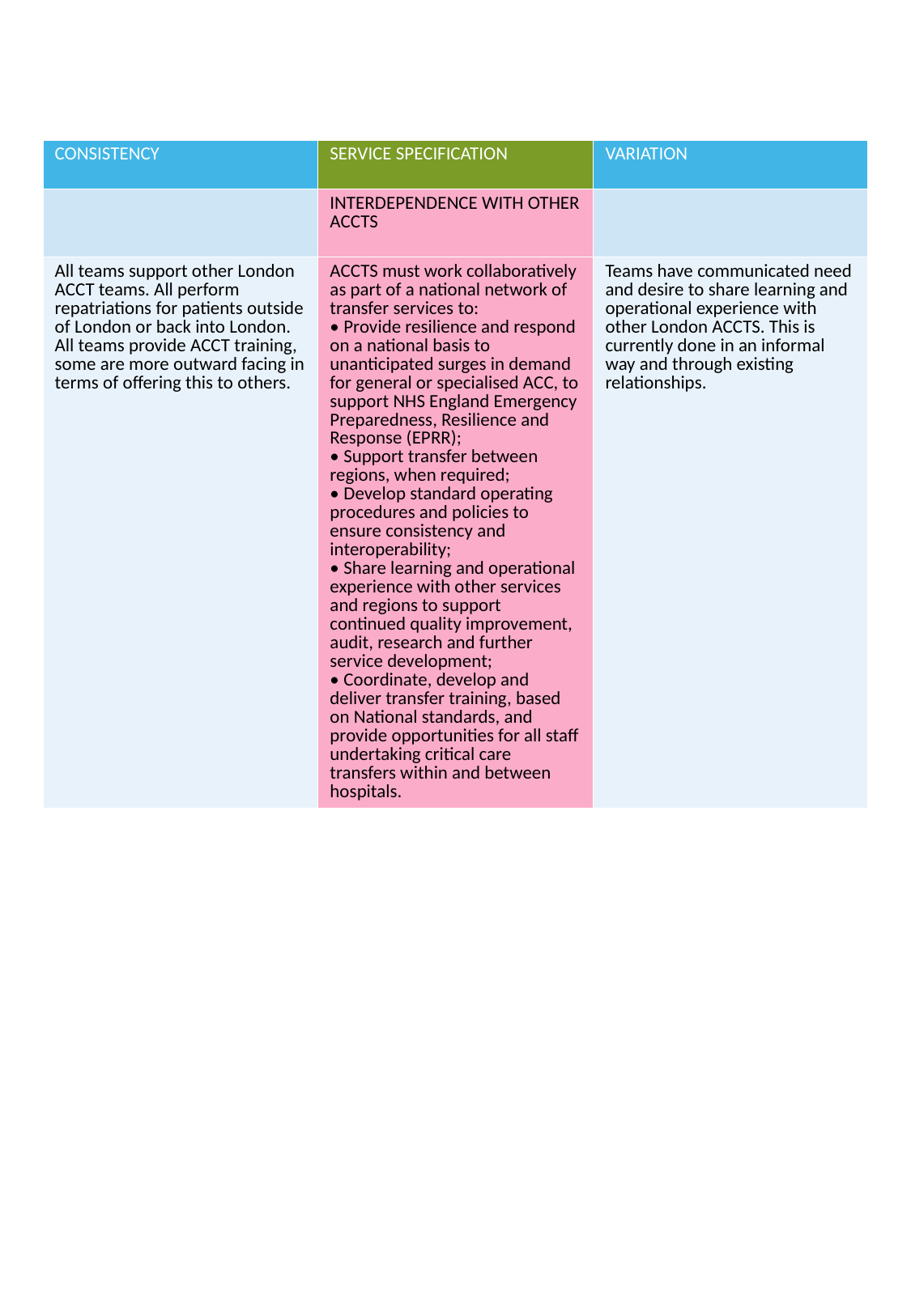

| CONSISTENCY | SERVICE SPECIFICATION | VARIATION |
| --- | --- | --- |
|  | INTERDEPENDENCE WITH OTHER ACCTS |  |
| All teams support other London ACCT teams. All perform repatriations for patients outside of London or back into London. All teams provide ACCT training, some are more outward facing in terms of offering this to others. | ACCTS must work collaboratively as part of a national network of transfer services to: • Provide resilience and respond on a national basis to unanticipated surges in demand for general or specialised ACC, to support NHS England Emergency Preparedness, Resilience and Response (EPRR); • Support transfer between regions, when required; • Develop standard operating procedures and policies to ensure consistency and interoperability; • Share learning and operational experience with other services and regions to support continued quality improvement, audit, research and further service development; • Coordinate, develop and deliver transfer training, based on National standards, and provide opportunities for all staff undertaking critical care transfers within and between hospitals. | Teams have communicated need and desire to share learning and operational experience with other London ACCTS. This is currently done in an informal way and through existing relationships. |